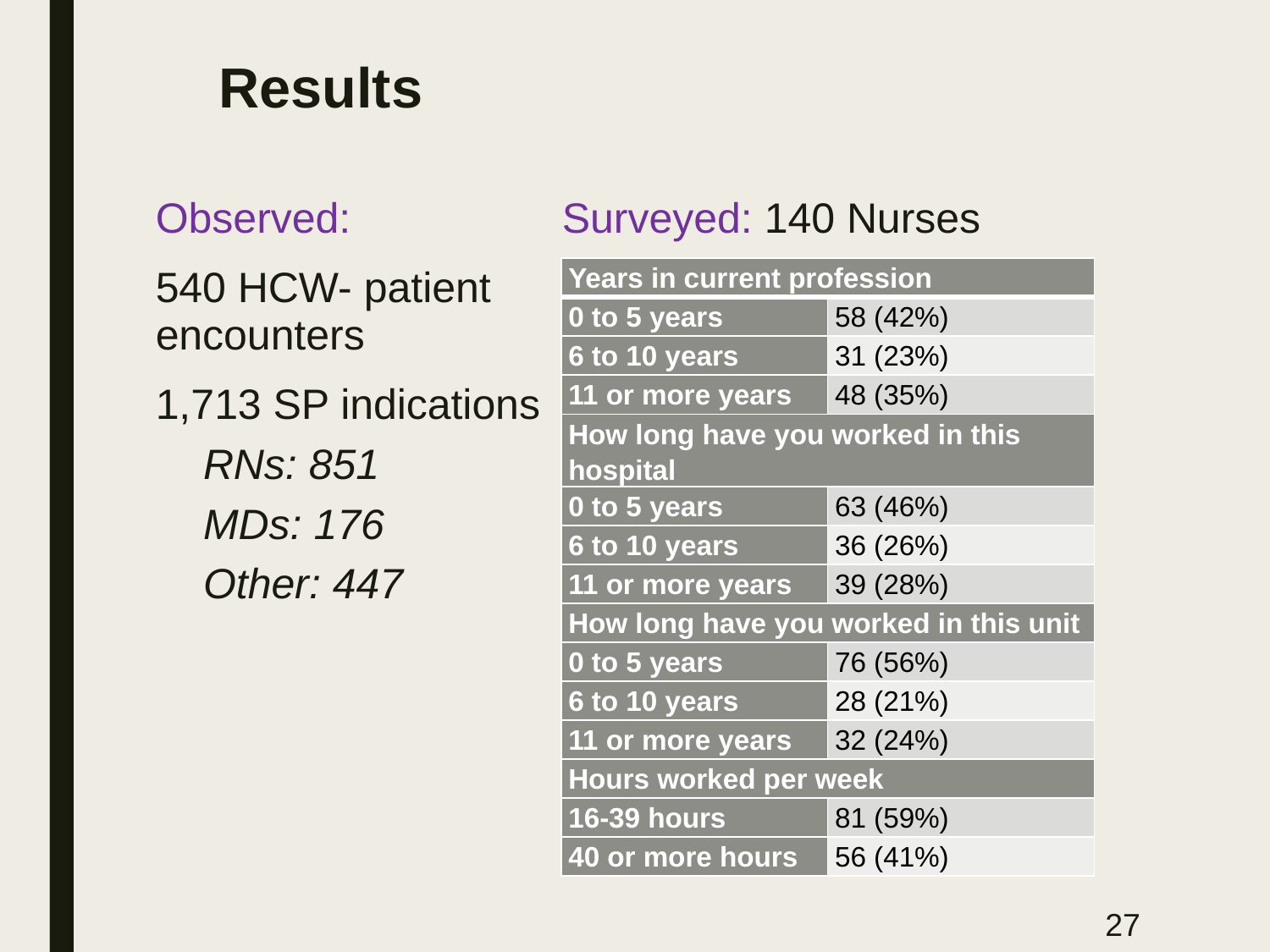

# Results
Observed:
540 HCW- patient encounters
1,713 SP indications
RNs: 851
MDs: 176
Other: 447

Surveyed: 140 Nurses

| Years in current profession |  |
| --- | --- |
| 0 to 5 years | 58 (42%) |
| 6 to 10 years | 31 (23%) |
| 11 or more years | 48 (35%) |
| How long have you worked in this hospital |  |
| 0 to 5 years | 63 (46%) |
| 6 to 10 years | 36 (26%) |
| 11 or more years | 39 (28%) |
| How long have you worked in this unit |  |
| 0 to 5 years | 76 (56%) |
| 6 to 10 years | 28 (21%) |
| 11 or more years | 32 (24%) |
| Hours worked per week |  |
| 16-39 hours | 81 (59%) |
| 40 or more hours | 56 (41%) |
27
27